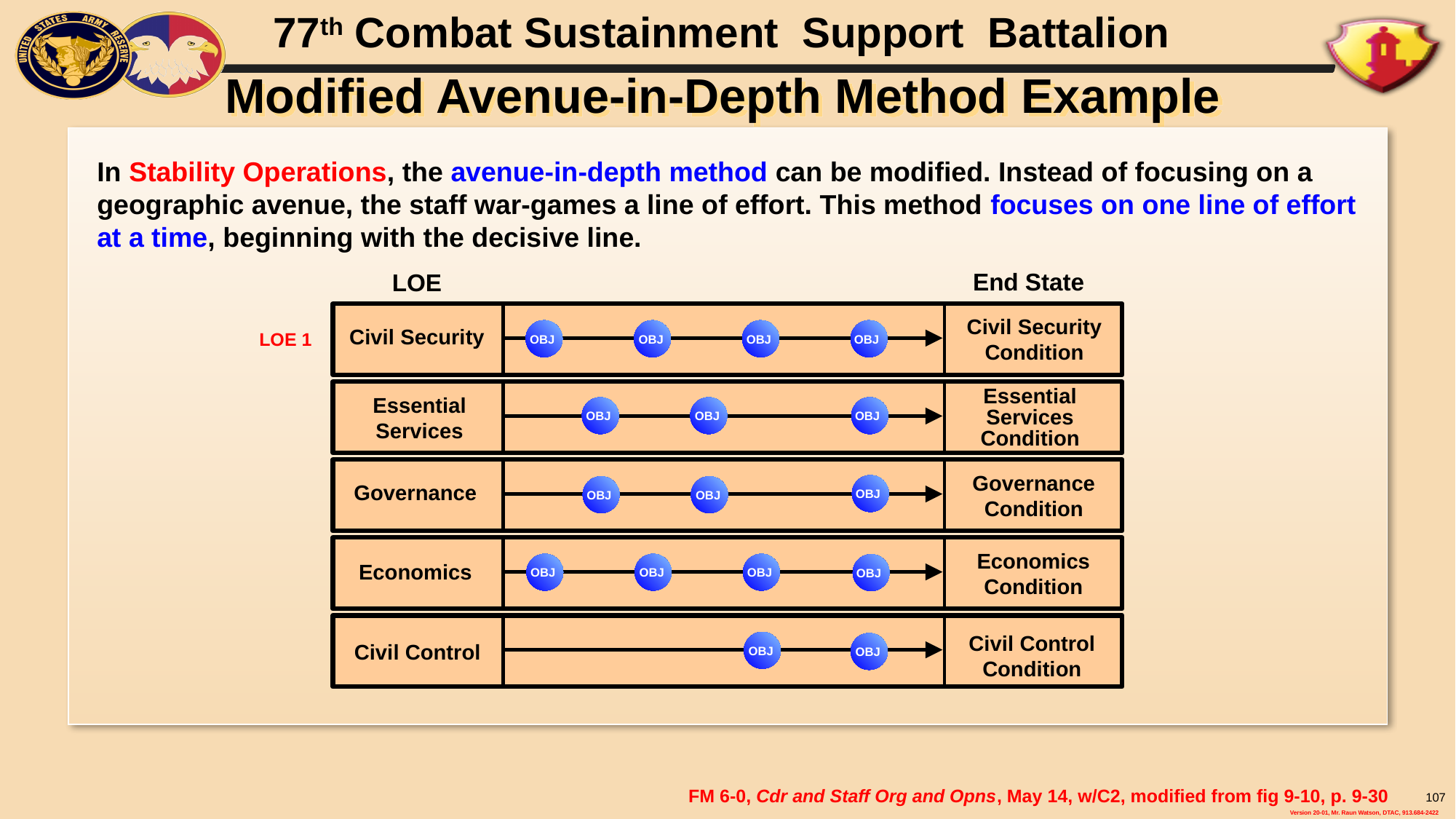

# Modified Avenue-in-Depth Method Example

In Stability Operations, the avenue-in-depth method can be modified. Instead of focusing on a geographic avenue, the staff war-games a line of effort. This method focuses on one line of effort at a time, beginning with the decisive line.
End State
LOE

Civil Security Condition
LOE 1
Civil Security

OBJ

OBJ

OBJ

OBJ
Essential Services Condition

Essential Services

OBJ

OBJ

OBJ

Governance Condition
Governance

OBJ

OBJ

OBJ

Economics Condition
Economics

OBJ

OBJ

OBJ

OBJ

Civil Control Condition

OBJ

OBJ
Civil Control
FM 6-0, Cdr and Staff Org and Opns, May 14, w/C2, modified from fig 9-10, p. 9-30
107